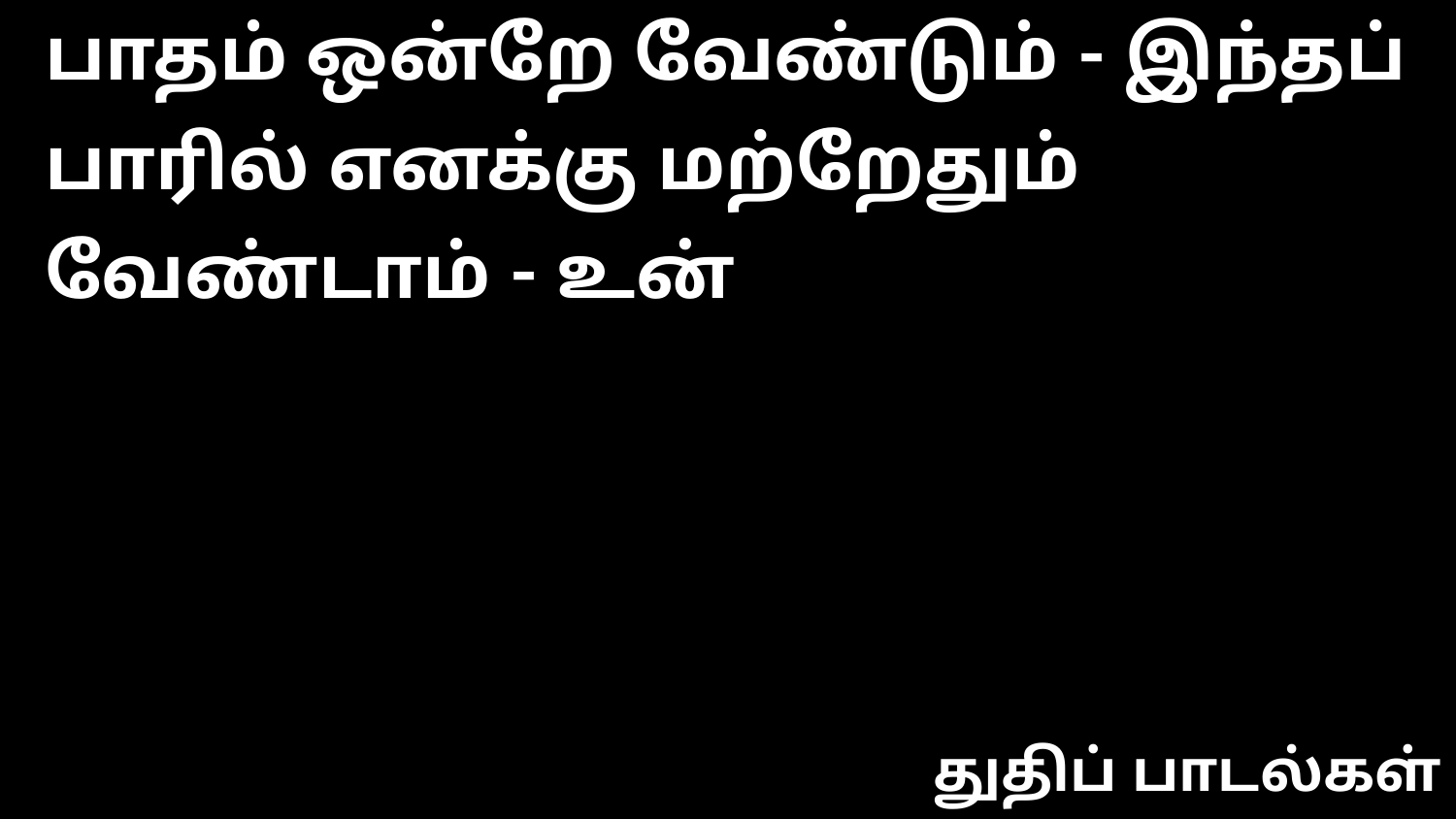

பாதம் ஒன்றே வேண்டும் - இந்தப்
பாரில் எனக்கு மற்றேதும் வேண்டாம் - உன்
துதிப் பாடல்கள்